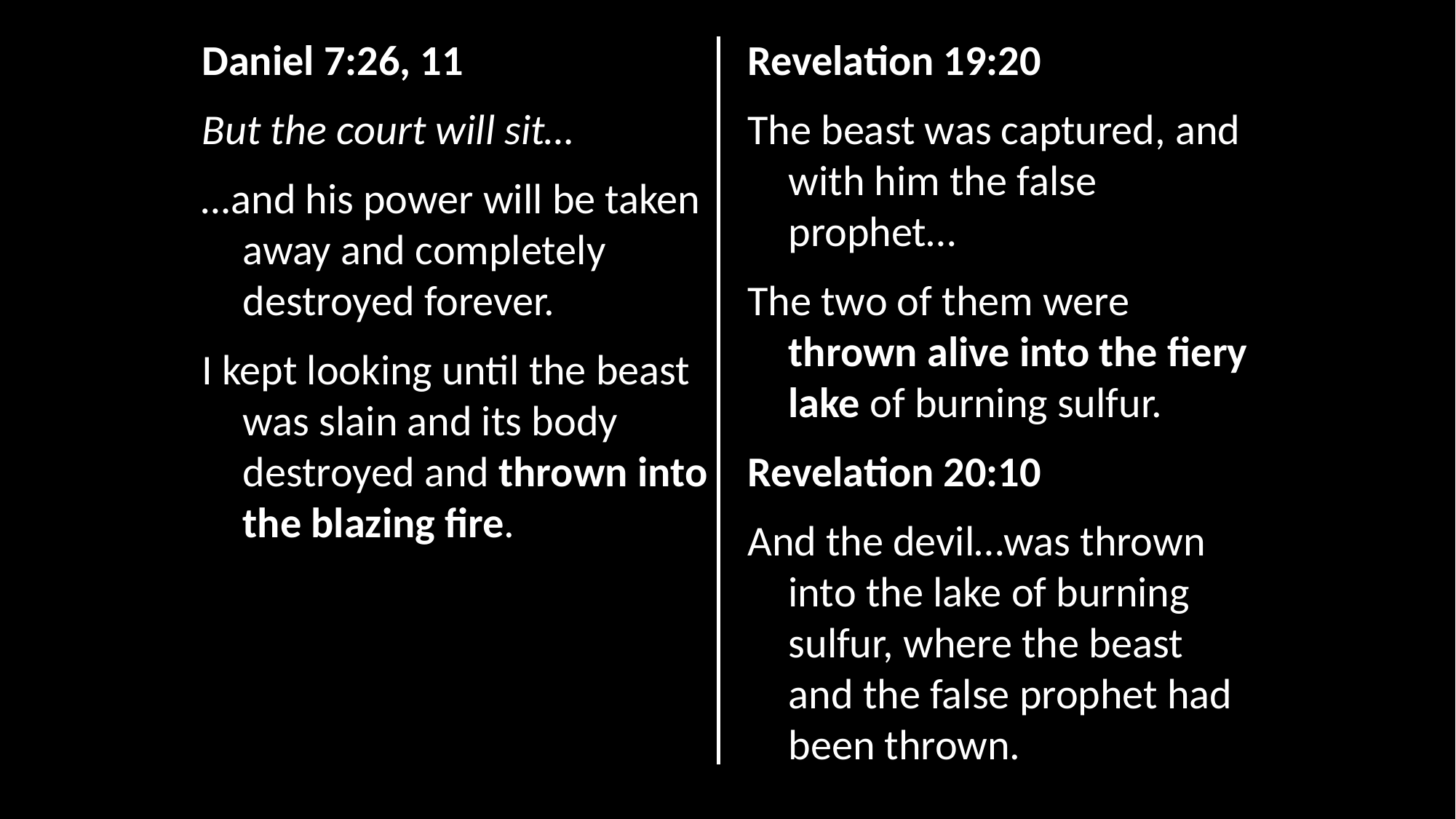

Daniel 7:26, 11
But the court will sit…
…and his power will be taken away and completely destroyed forever.
I kept looking until the beast was slain and its body destroyed and thrown into the blazing fire.
Revelation 19:20
The beast was captured, and with him the false prophet…
The two of them were thrown alive into the fiery lake of burning sulfur.
Revelation 20:10
And the devil…was thrown into the lake of burning sulfur, where the beast and the false prophet had been thrown.